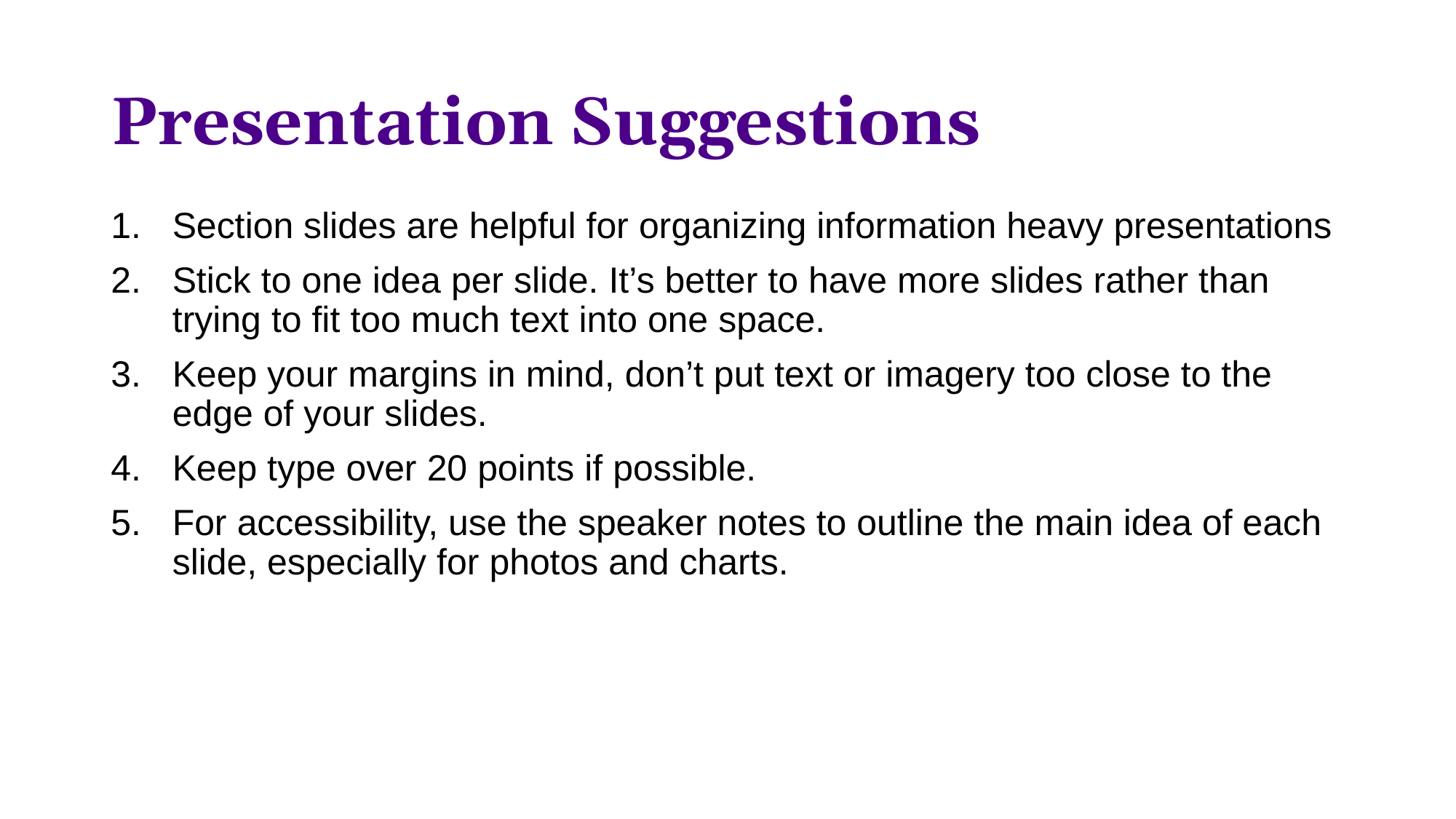

# Presentation Suggestions
Section slides are helpful for organizing information heavy presentations
Stick to one idea per slide. It’s better to have more slides rather than trying to fit too much text into one space.
Keep your margins in mind, don’t put text or imagery too close to the edge of your slides.
Keep type over 20 points if possible.
For accessibility, use the speaker notes to outline the main idea of each slide, especially for photos and charts.